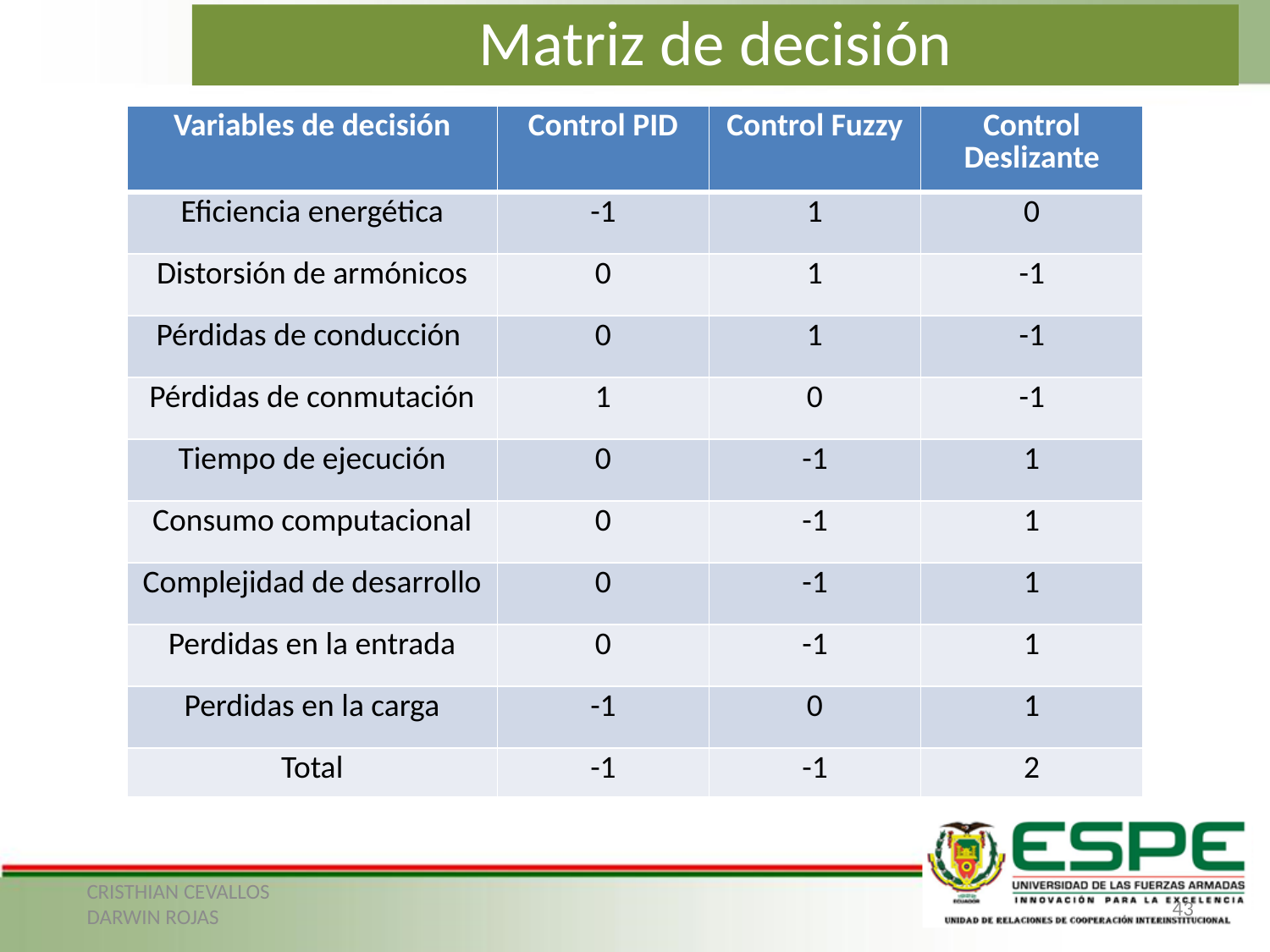

Matriz de decisión
| Variables de decisión | Control PID | Control Fuzzy | Control Deslizante |
| --- | --- | --- | --- |
| Eficiencia energética | -1 | 1 | 0 |
| Distorsión de armónicos | 0 | 1 | -1 |
| Pérdidas de conducción | 0 | 1 | -1 |
| Pérdidas de conmutación | 1 | 0 | -1 |
| Tiempo de ejecución | 0 | -1 | 1 |
| Consumo computacional | 0 | -1 | 1 |
| Complejidad de desarrollo | 0 | -1 | 1 |
| Perdidas en la entrada | 0 | -1 | 1 |
| Perdidas en la carga | -1 | 0 | 1 |
| Total | -1 | -1 | 2 |

43
CRISTHIAN CEVALLOS
DARWIN ROJAS